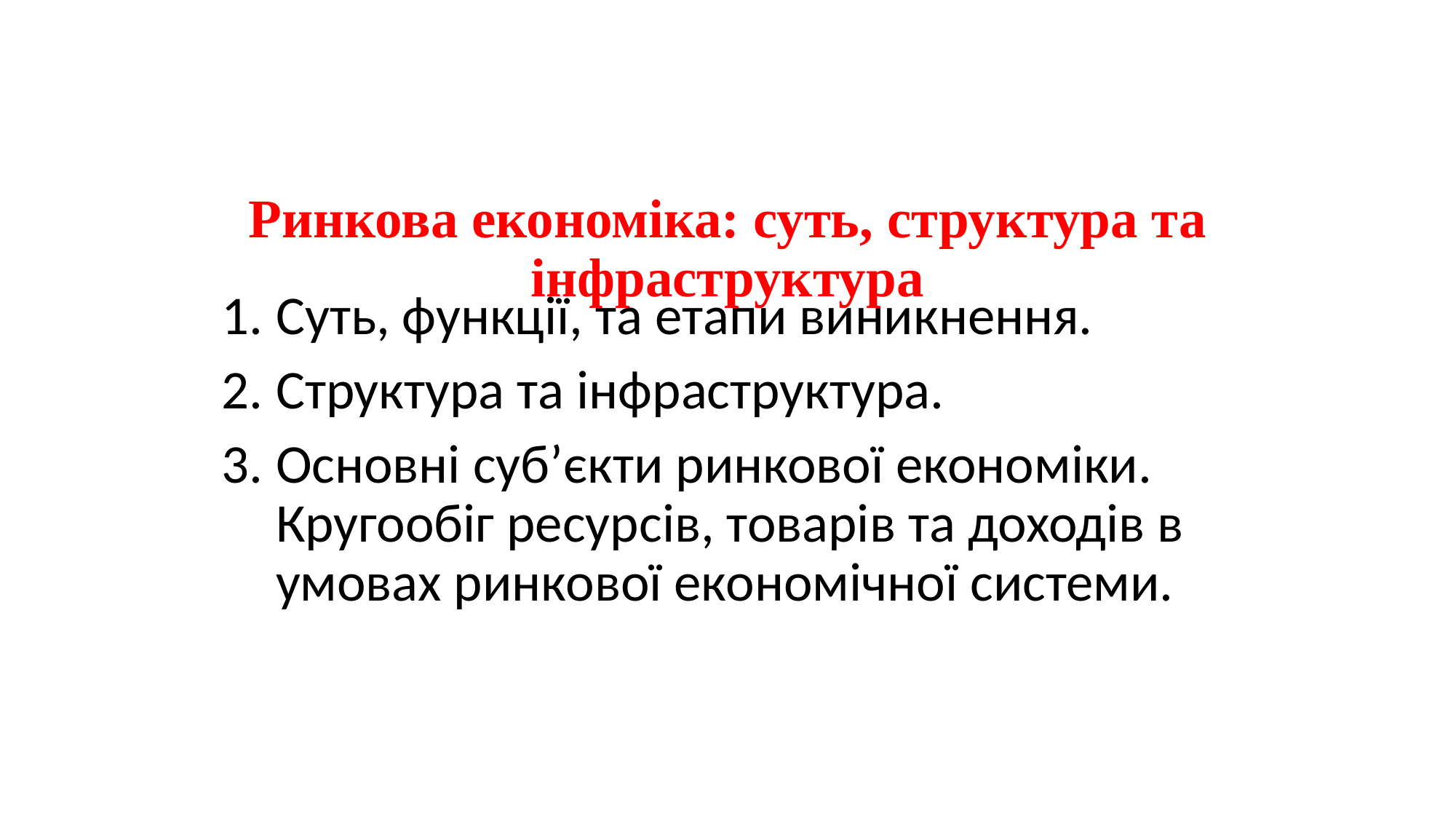

# Ринкова економіка: суть, структура та інфраструктура
Суть, функції, та етапи виникнення.
Структура та інфраструктура.
Основні суб’єкти ринкової економіки. Кругообіг ресурсів, товарів та доходів в умовах ринкової економічної системи.